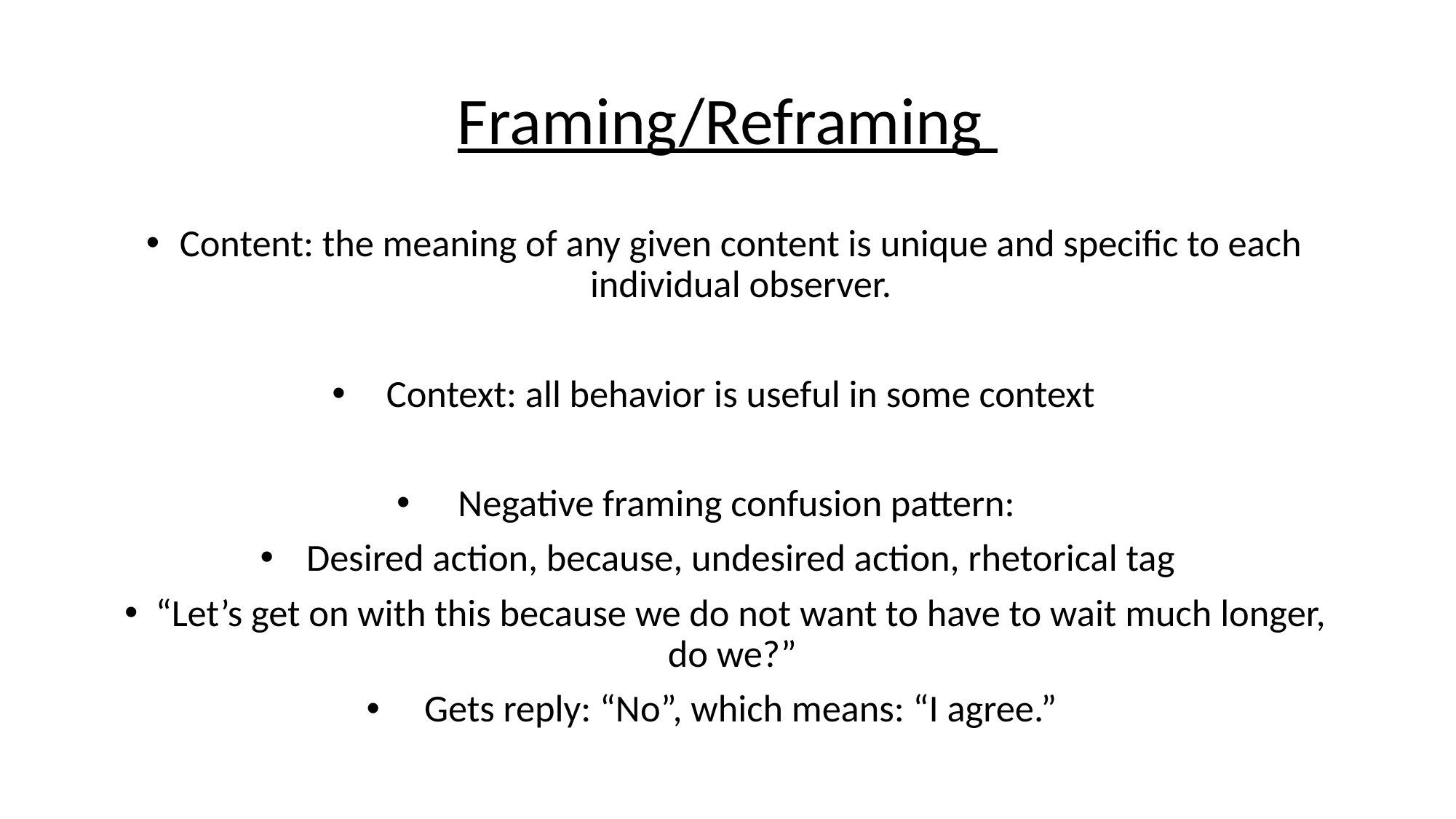

# Framing/Reframing
Content: the meaning of any given content is unique and specific to each individual observer.

Context: all behavior is useful in some context

Negative framing confusion pattern:
Desired action, because, undesired action, rhetorical tag
“Let’s get on with this because we do not want to have to wait much longer, do we?”
Gets reply: “No”, which means: “I agree.”